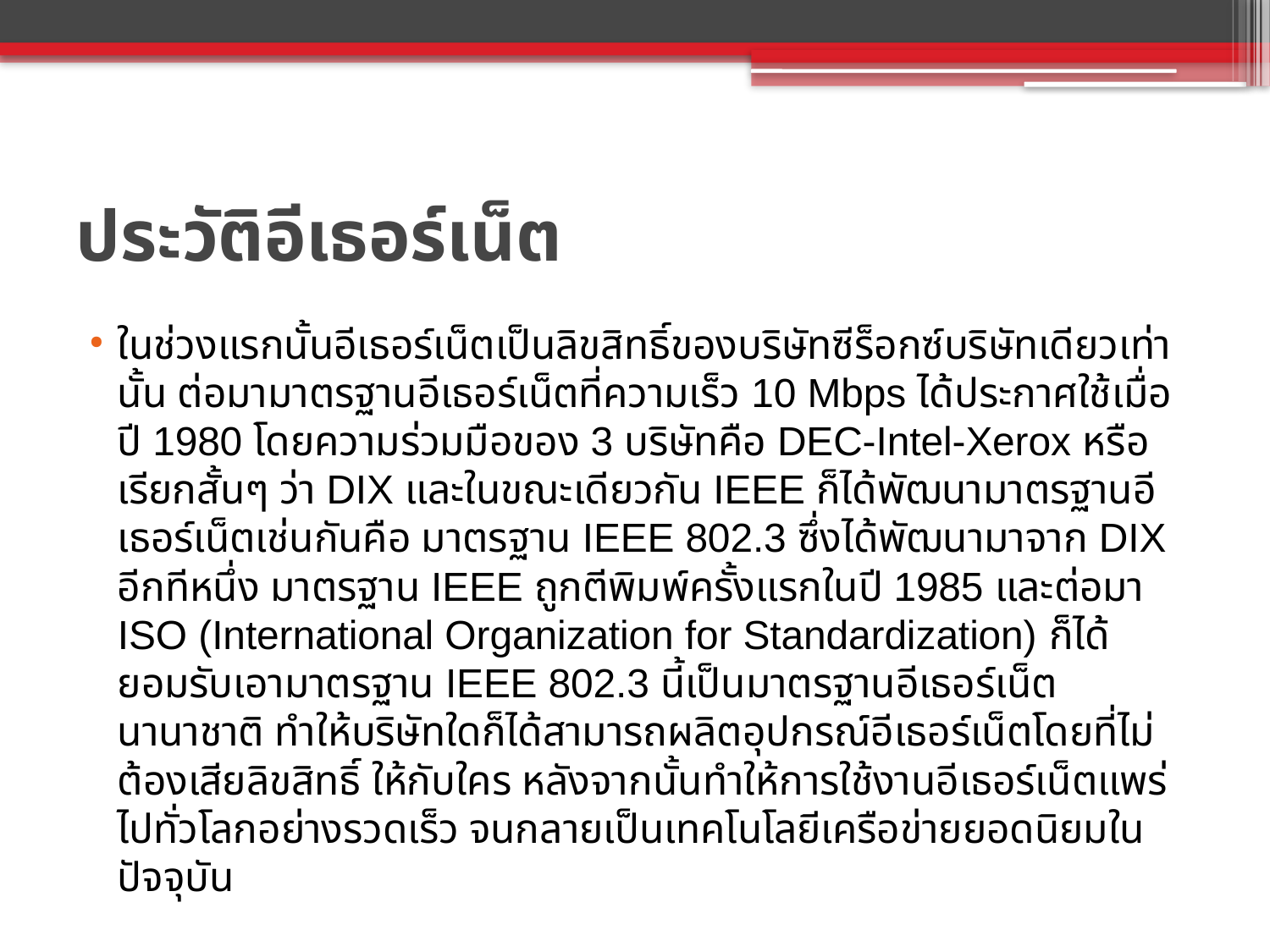

# ประวัติอีเธอร์เน็ต
ในช่วงแรกนั้นอีเธอร์เน็ตเป็นลิขสิทธิ์ของบริษัทซีร็อกซ์บริษัทเดียวเท่า นั้น ต่อมามาตรฐานอีเธอร์เน็ตที่ความเร็ว 10 Mbps ได้ประกาศใช้เมื่อปี 1980 โดยความร่วมมือของ 3 บริษัทคือ DEC-Intel-Xerox หรือเรียกสั้นๆ ว่า DIX และในขณะเดียวกัน IEEE ก็ได้พัฒนามาตรฐานอีเธอร์เน็ตเช่นกันคือ มาตรฐาน IEEE 802.3 ซึ่งได้พัฒนามาจาก DIX อีกทีหนึ่ง มาตรฐาน IEEE ถูกตีพิมพ์ครั้งแรกในปี 1985 และต่อมา ISO (International Organization for Standardization) ก็ได้ยอมรับเอามาตรฐาน IEEE 802.3 นี้เป็นมาตรฐานอีเธอร์เน็ตนานาชาติ ทำให้บริษัทใดก็ได้สามารถผลิตอุปกรณ์อีเธอร์เน็ตโดยที่ไม่ต้องเสียลิขสิทธิ์ ให้กับใคร หลังจากนั้นทำให้การใช้งานอีเธอร์เน็ตแพร่ไปทั่วโลกอย่างรวดเร็ว จนกลายเป็นเทคโนโลยีเครือข่ายยอดนิยมในปัจจุบัน